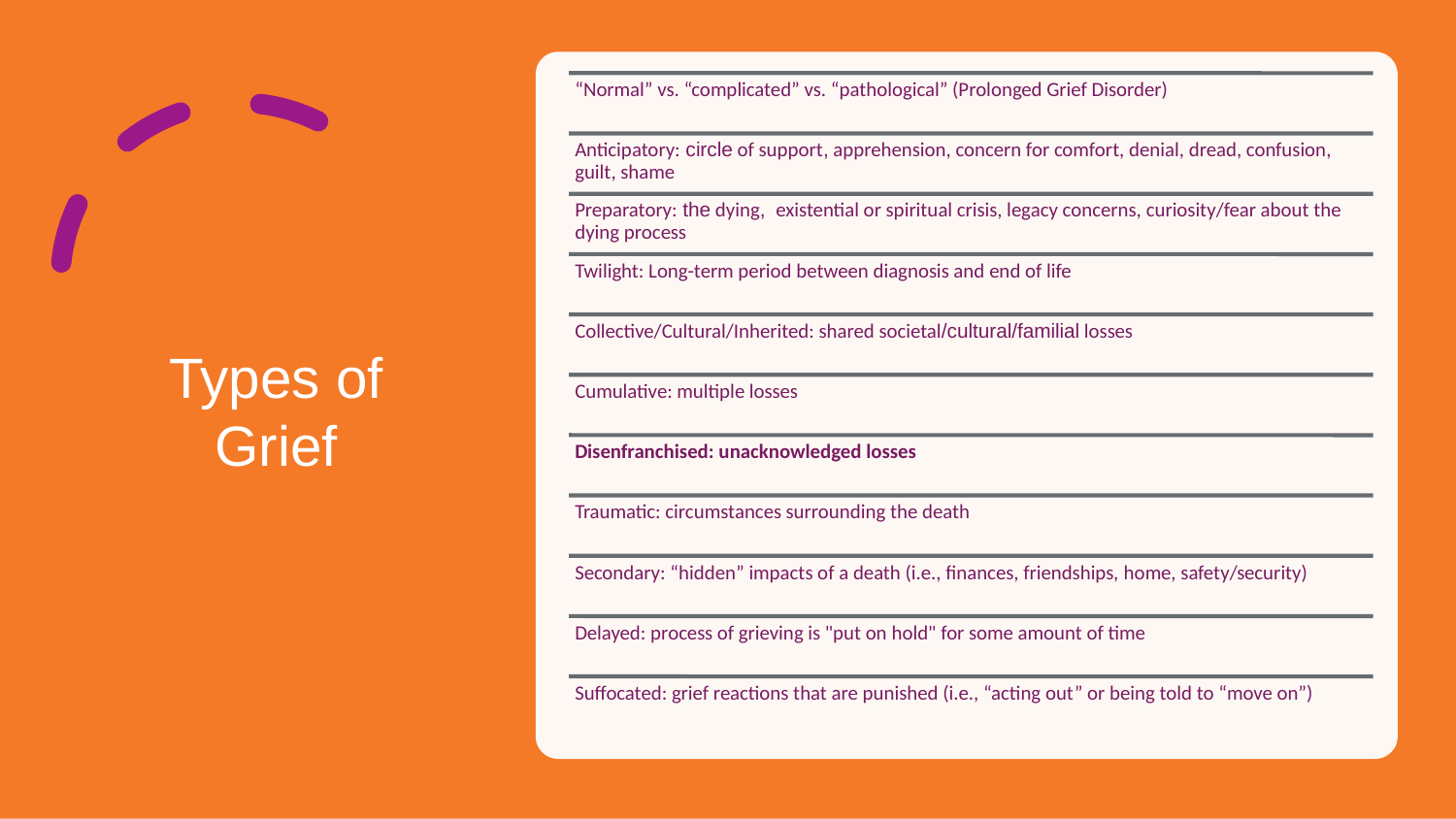

“Normal” vs. “complicated” vs. “pathological” (Prolonged Grief Disorder)
Anticipatory: circle of support, apprehension, concern for comfort, denial, dread, confusion, guilt, shame
Preparatory: the dying,  existential or spiritual crisis, legacy concerns, curiosity/fear about the dying process
Twilight: Long-term period between diagnosis and end of life
Collective/Cultural/Inherited: shared societal/cultural/familial losses
Cumulative: multiple losses
Disenfranchised: unacknowledged losses
Traumatic: circumstances surrounding the death
Secondary: “hidden” impacts of a death (i.e., finances, friendships, home, safety/security)
Delayed: process of grieving is "put on hold" for some amount of time
Suffocated: grief reactions that are punished (i.e., “acting out” or being told to “move on”)
# Types of Grief